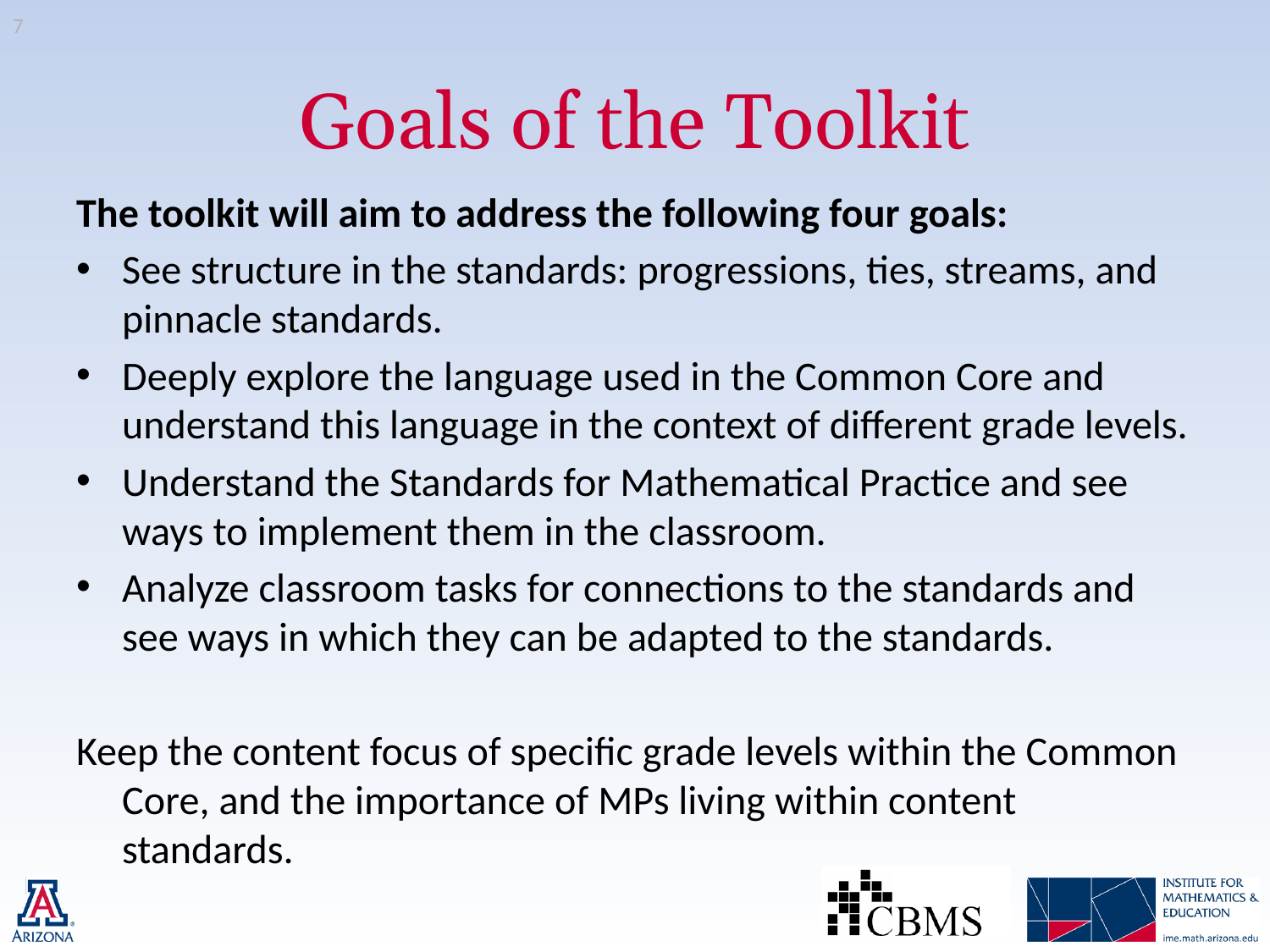

7
# Goals of the Toolkit
The toolkit will aim to address the following four goals:
See structure in the standards: progressions, ties, streams, and pinnacle standards.
Deeply explore the language used in the Common Core and understand this language in the context of different grade levels.
Understand the Standards for Mathematical Practice and see ways to implement them in the classroom.
Analyze classroom tasks for connections to the standards and see ways in which they can be adapted to the standards.

Keep the content focus of specific grade levels within the Common Core, and the importance of MPs living within content standards.